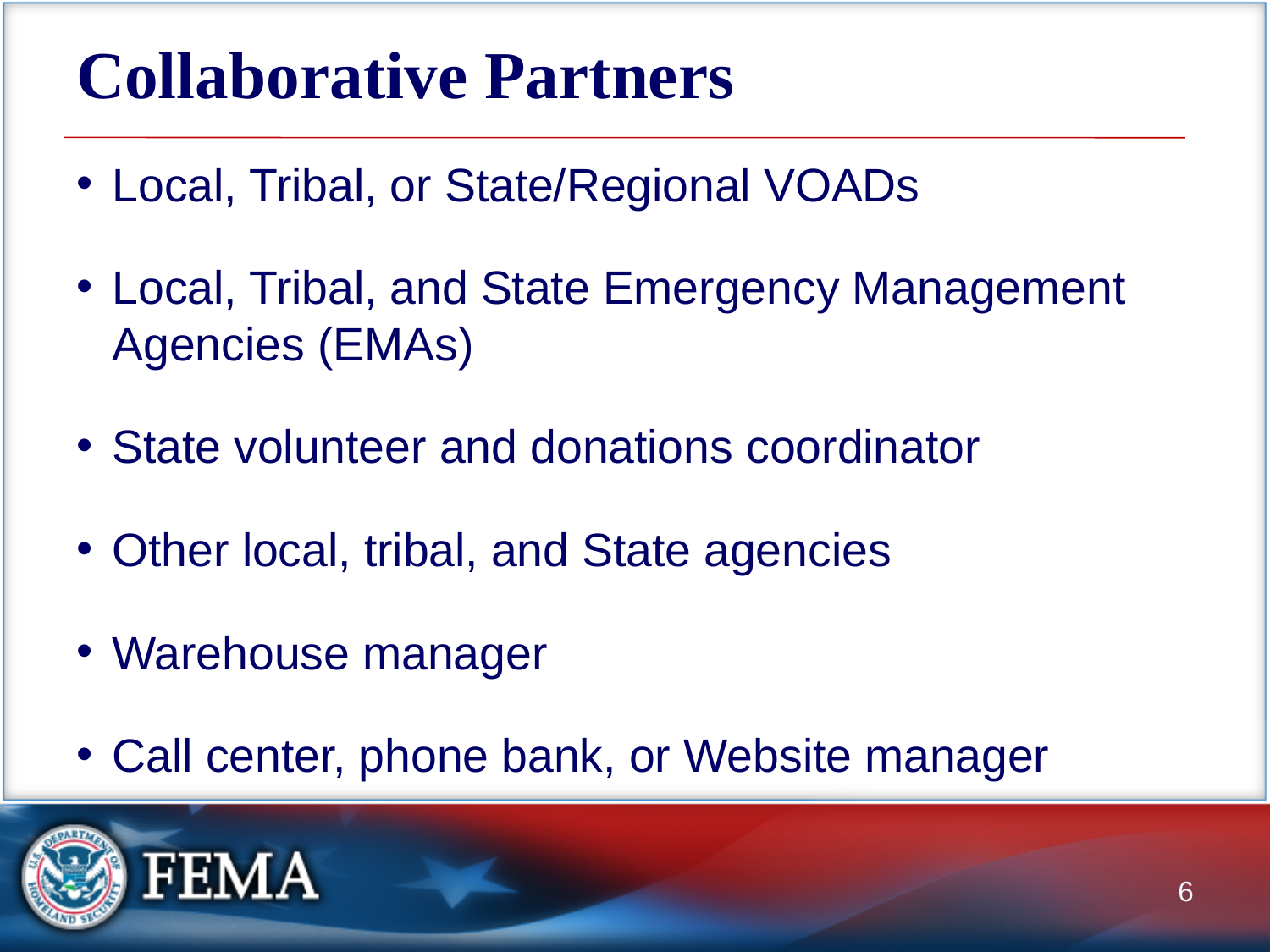

# Collaborative Partners
Local, Tribal, or State/Regional VOADs
Local, Tribal, and State Emergency Management Agencies (EMAs)
State volunteer and donations coordinator
Other local, tribal, and State agencies
Warehouse manager
Call center, phone bank, or Website manager
6